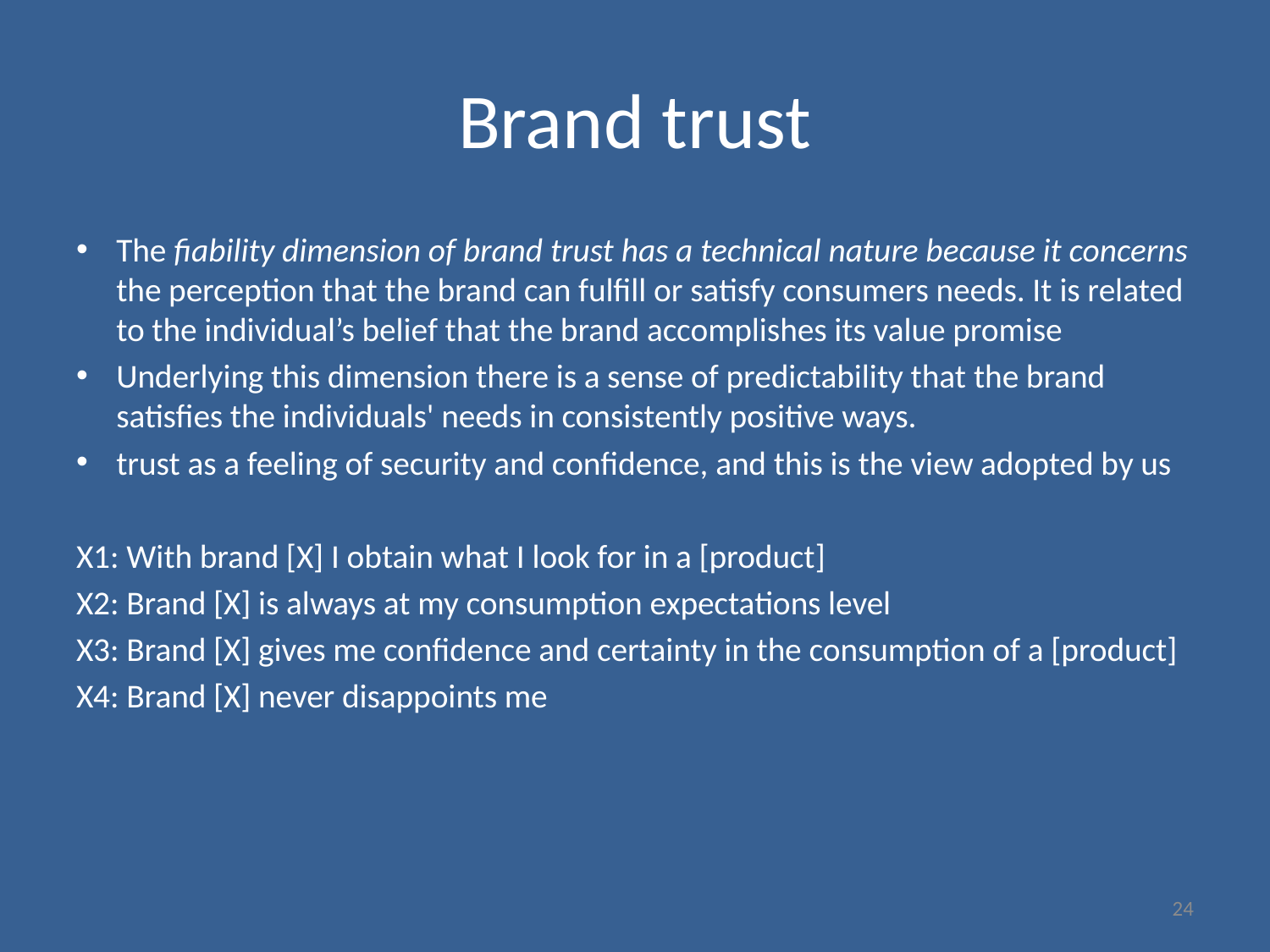

# Brand trust
The fiability dimension of brand trust has a technical nature because it concerns the perception that the brand can fulfill or satisfy consumers needs. It is related to the individual’s belief that the brand accomplishes its value promise
Underlying this dimension there is a sense of predictability that the brand satisfies the individuals' needs in consistently positive ways.
trust as a feeling of security and confidence, and this is the view adopted by us

X1: With brand [X] I obtain what I look for in a [product]
X2: Brand [X] is always at my consumption expectations level
X3: Brand [X] gives me confidence and certainty in the consumption of a [product]
X4: Brand [X] never disappoints me

24